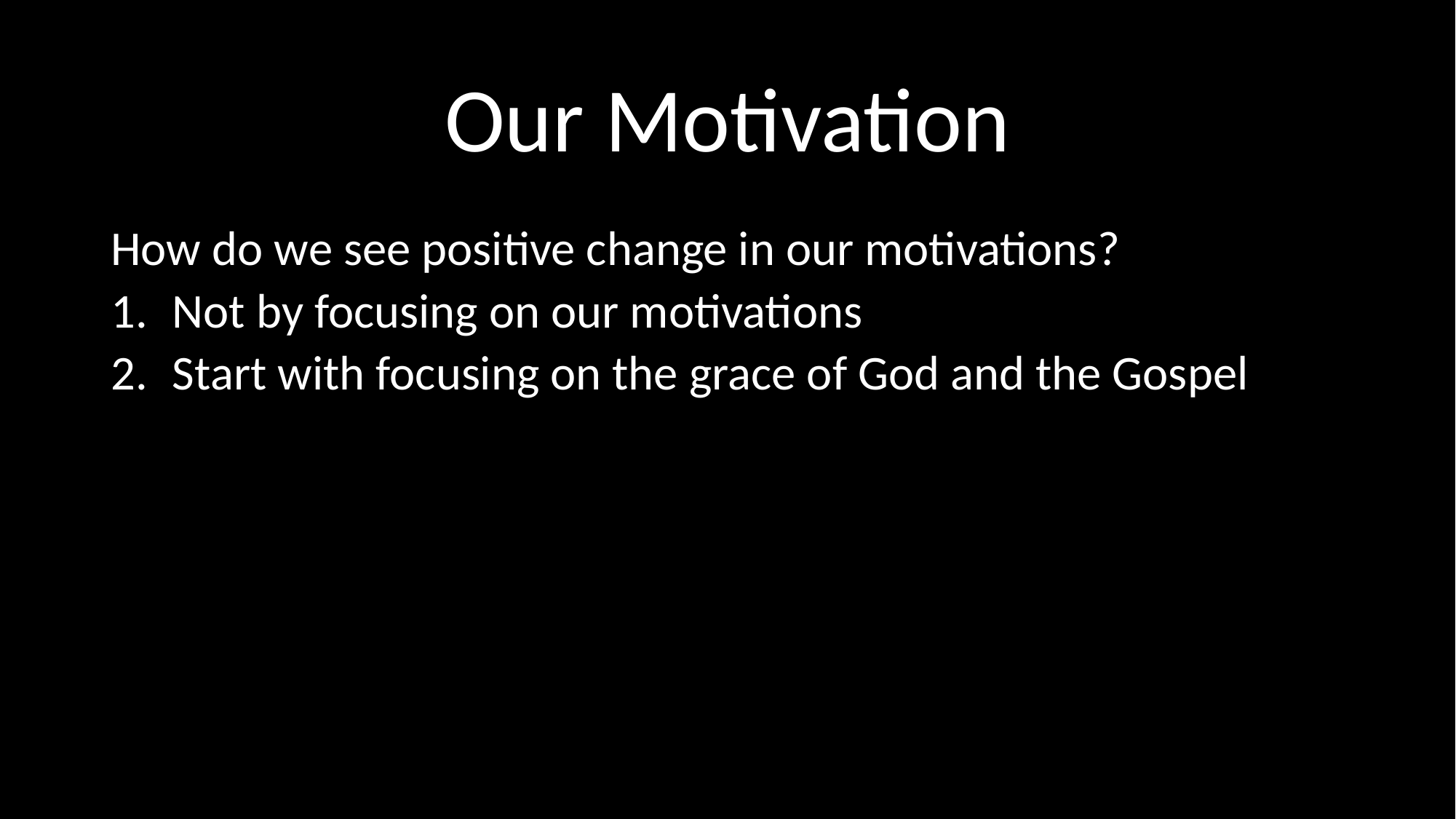

# Our Motivation
How do we see positive change in our motivations?
Not by focusing on our motivations
Start with focusing on the grace of God and the Gospel